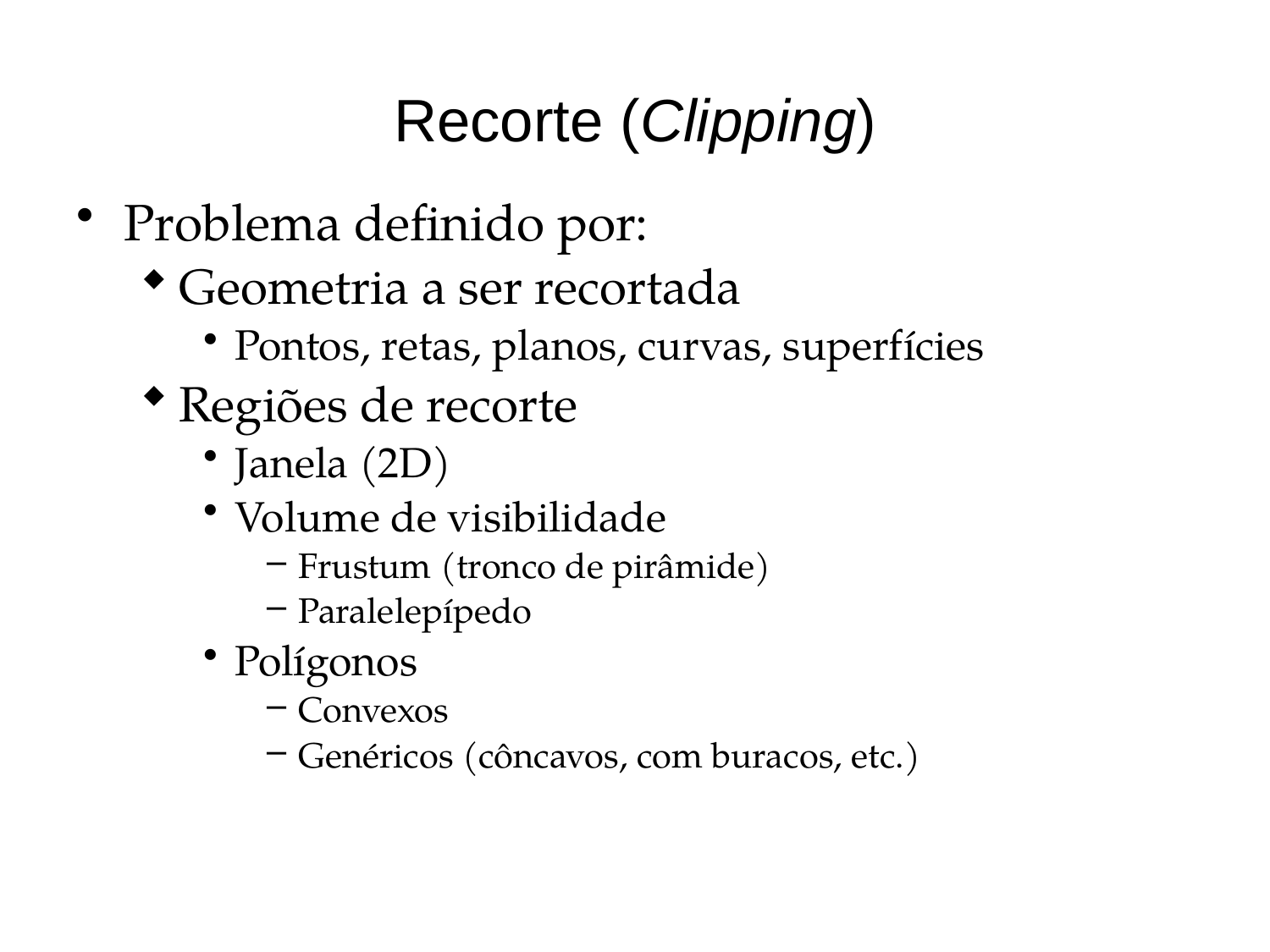

# Recorte (Clipping)
Problema definido por:
Geometria a ser recortada
Pontos, retas, planos, curvas, superfícies
Regiões de recorte
Janela (2D)
Volume de visibilidade
Frustum (tronco de pirâmide)
Paralelepípedo
Polígonos
Convexos
Genéricos (côncavos, com buracos, etc.)